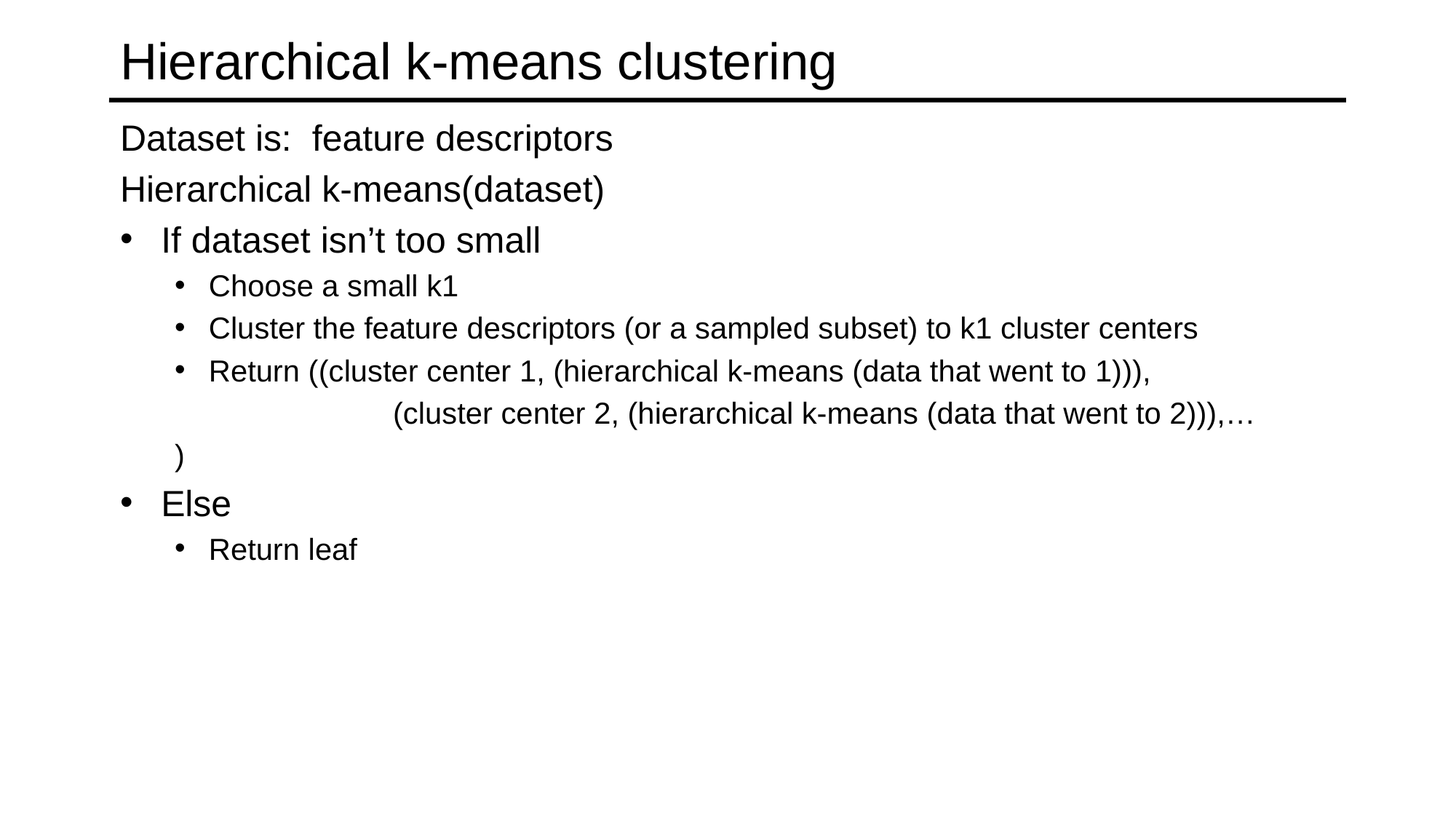

# Hierarchical k-means clustering
Dataset is:  feature descriptors
Hierarchical k-means(dataset)
If dataset isn’t too small
Choose a small k1
Cluster the feature descriptors (or a sampled subset) to k1 cluster centers
Return ((cluster center 1, (hierarchical k-means (data that went to 1))),
		(cluster center 2, (hierarchical k-means (data that went to 2))),…
)
Else
Return leaf